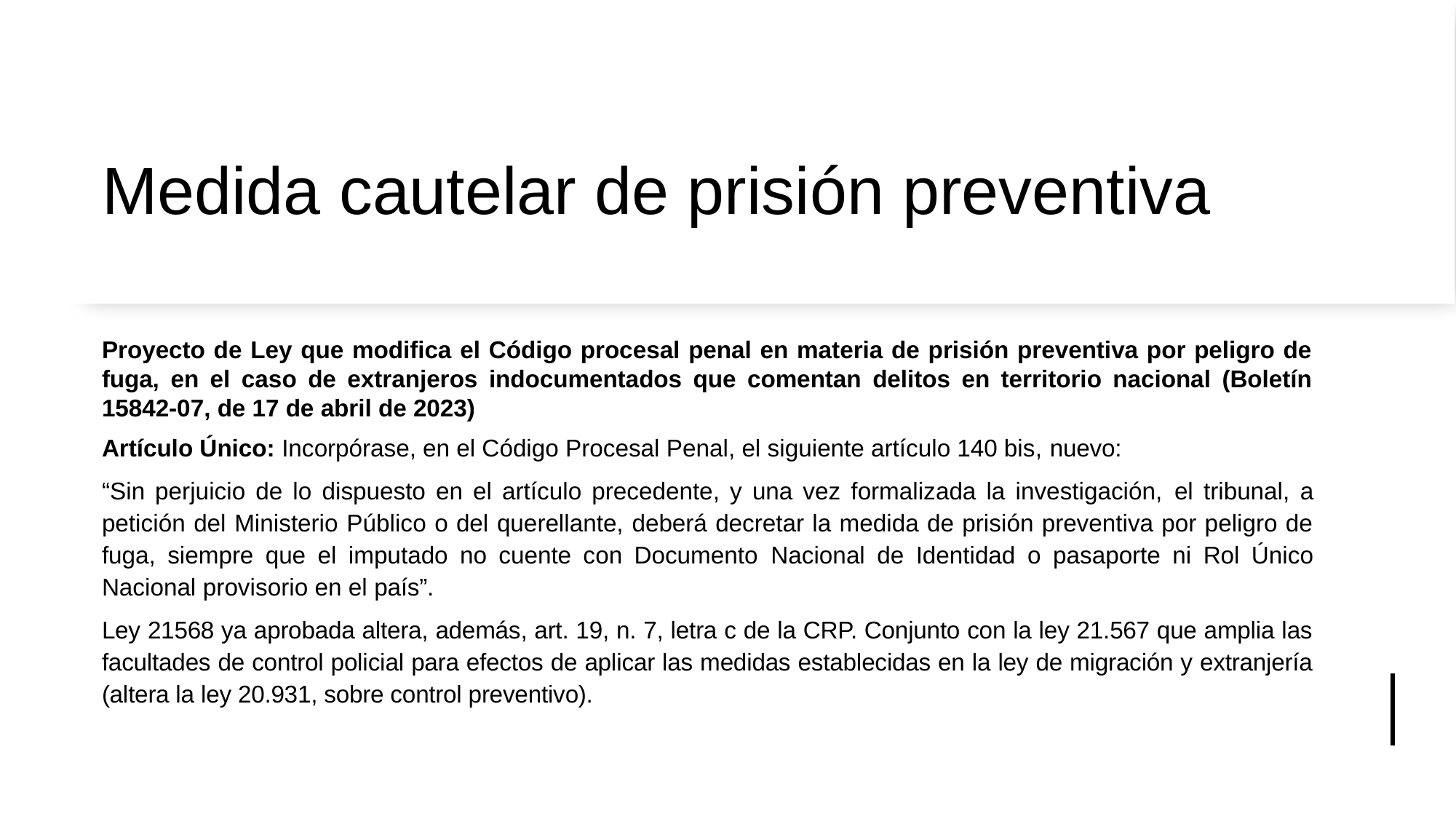

# Medida cautelar de prisión preventiva
Proyecto de Ley que modifica el Código procesal penal en materia de prisión preventiva por peligro de fuga, en el caso de extranjeros indocumentados que comentan delitos en territorio nacional (Boletín 15842-07, de 17 de abril de 2023)
Artículo Único: Incorpórase, en el Código Procesal Penal, el siguiente artículo 140 bis, nuevo:
“Sin perjuicio de lo dispuesto en el artículo precedente, y una vez formalizada la investigación, el tribunal, a petición del Ministerio Público o del querellante, deberá decretar la medida de prisión preventiva por peligro de fuga, siempre que el imputado no cuente con Documento Nacional de Identidad o pasaporte ni Rol Único Nacional provisorio en el país”.
Ley 21568 ya aprobada altera, además, art. 19, n. 7, letra c de la CRP. Conjunto con la ley 21.567 que amplia las facultades de control policial para efectos de aplicar las medidas establecidas en la ley de migración y extranjería (altera la ley 20.931, sobre control preventivo).